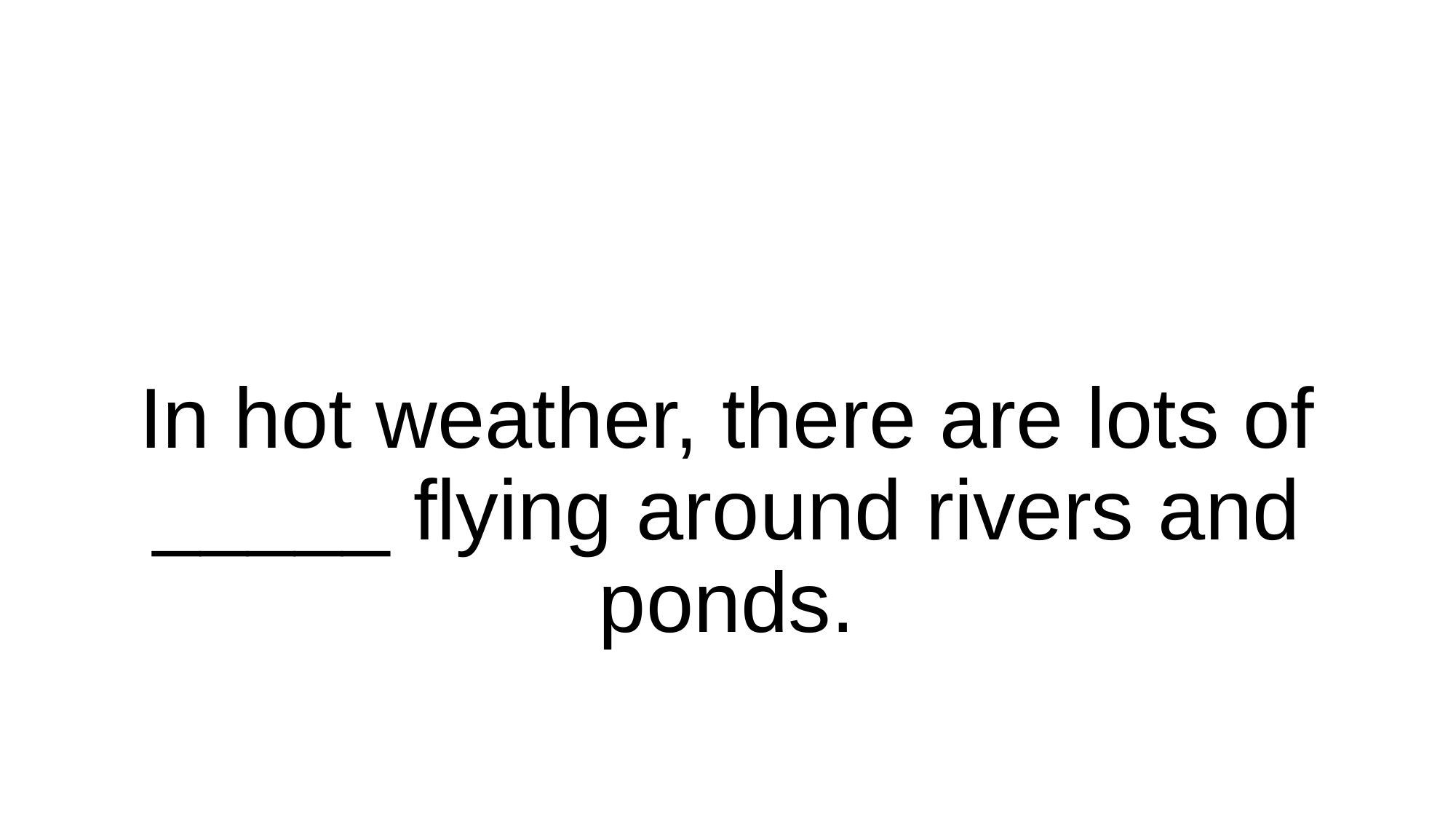

# In hot weather, there are lots of _____ flying around rivers and ponds.